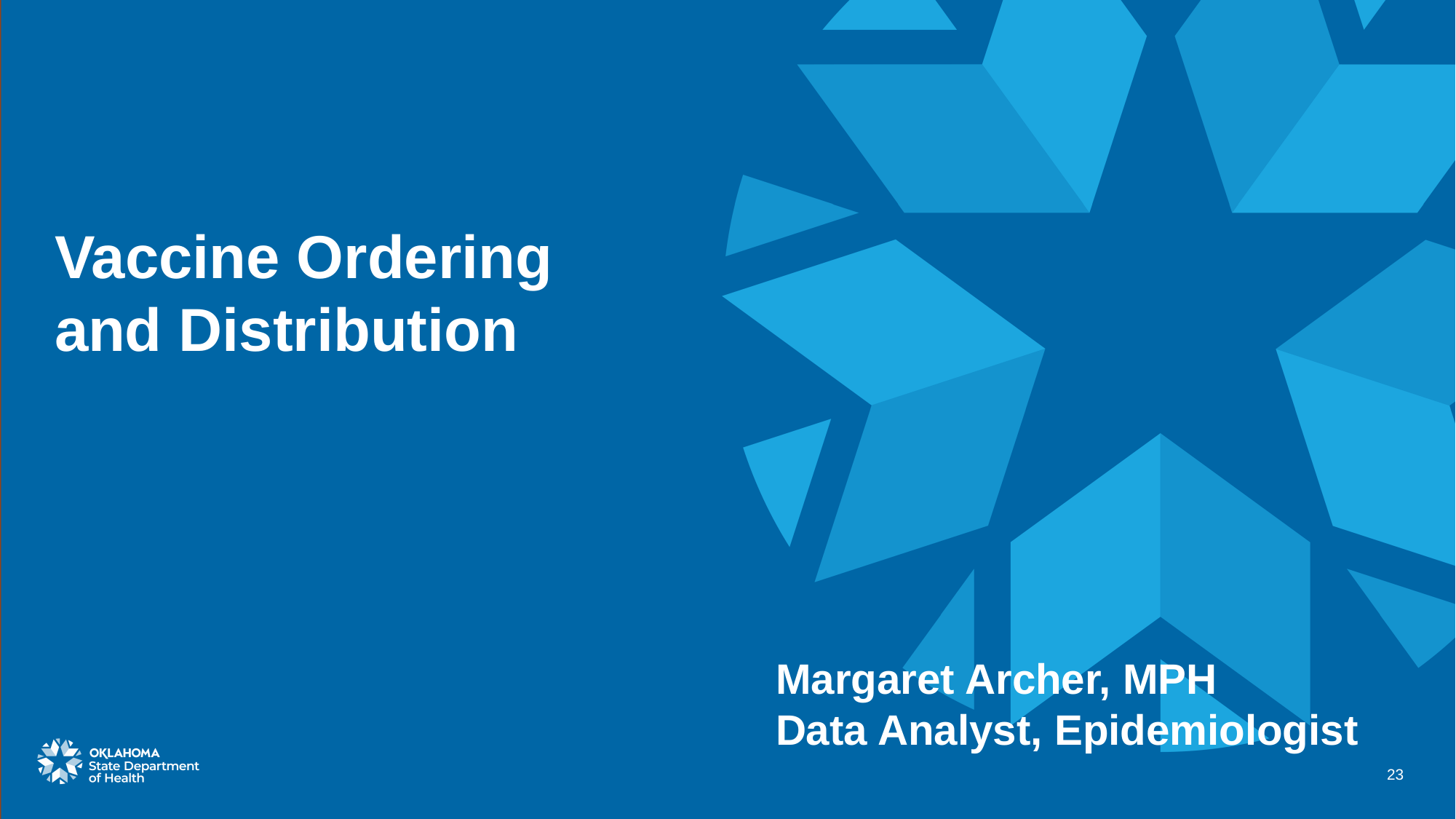

# Vaccine Ordering and Distribution
Margaret Archer, MPH
Data Analyst, Epidemiologist
23